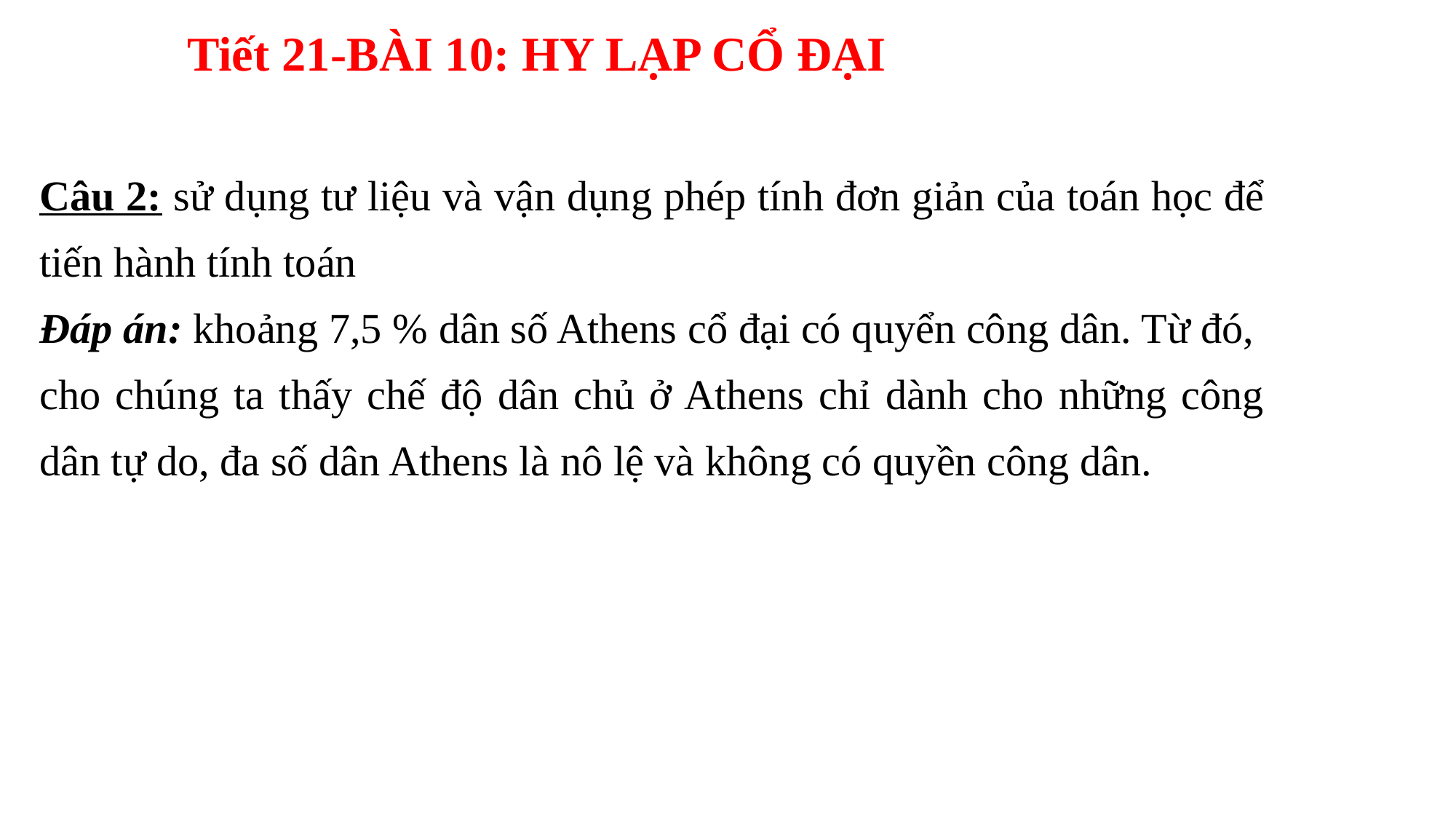

Tiết 21-BÀI 10: HY LẠP CỔ ĐẠI

Câu 2: sử dụng tư liệu và vận dụng phép tính đơn giản của toán học để tiến hành tính toán
Đáp án: khoảng 7,5 % dân số Athens cổ đại có quyển công dân. Từ đó,  cho chúng ta thấy chế độ dân chủ ở Athens chỉ dành cho những công dân tự do, đa số dân Athens là nô lệ và không có quyền công dân.